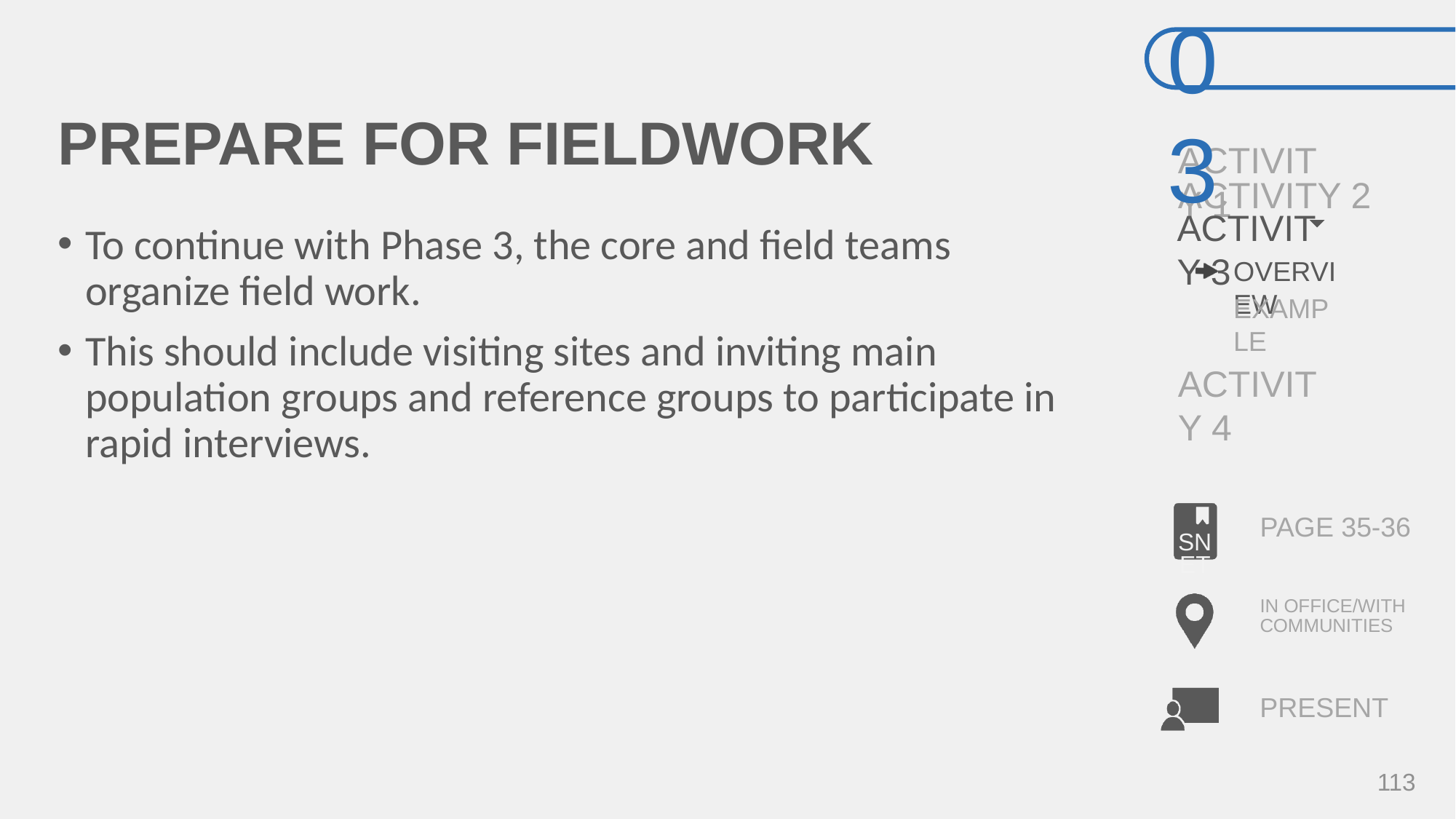

# PREPARE FOR FIELDWORK
To continue with Phase 3, the core and field teams organize field work.
This should include visiting sites and inviting main population groups and reference groups to participate in rapid interviews.
PAGE 35-36
IN OFFICE/WITH COMMUNITIES
113